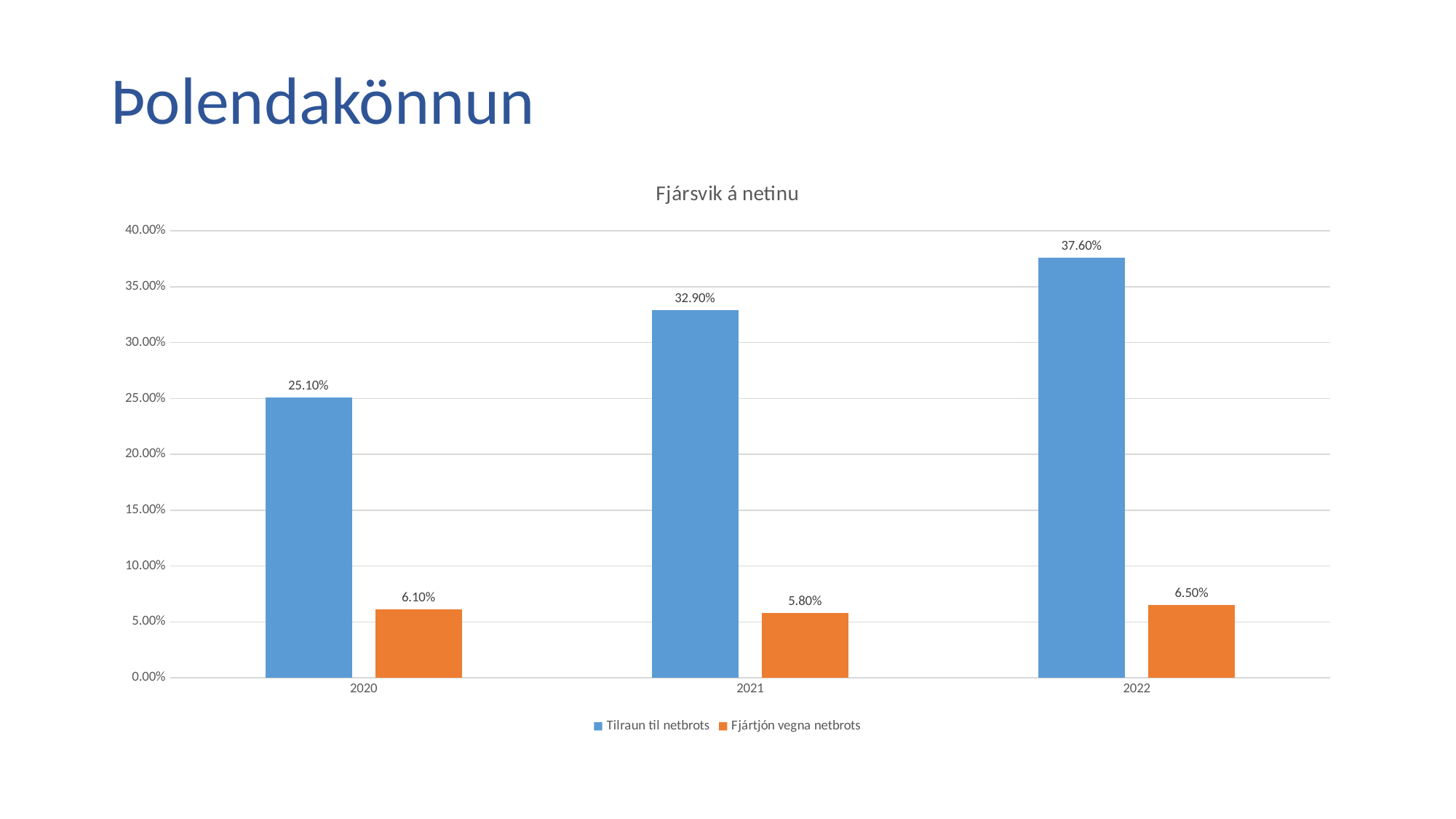

# Þolendakönnun

### Chart: Fjársvik á netinu

| Category | Tilraun til netbrots | Fjártjón vegna netbrots |
|---|---|---|
| 2020 | 0.251 | 0.061 |
| 2021 | 0.329 | 0.058 |
| 2022 | 0.376 | 0.065 |